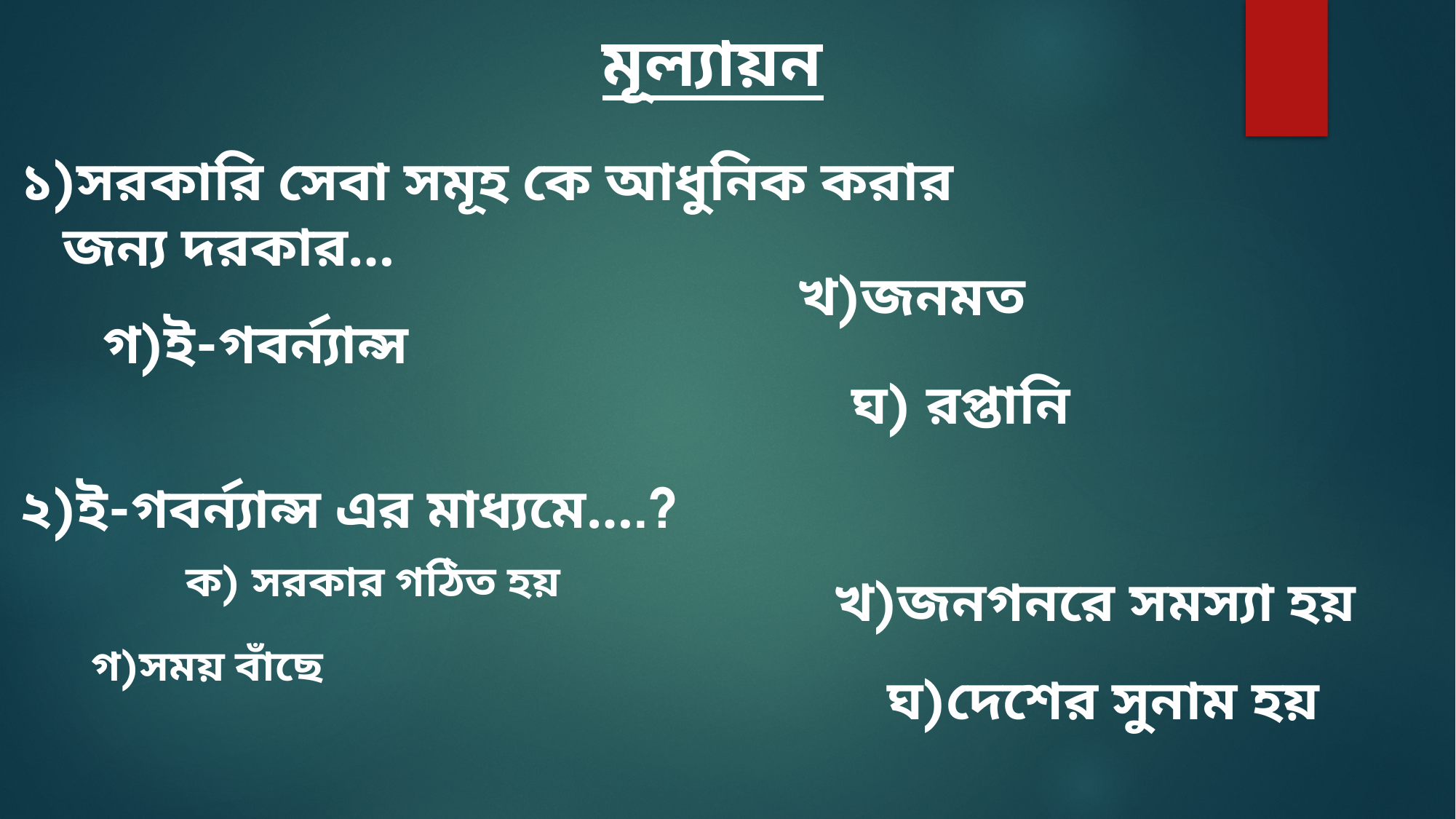

মূল্যায়ন
১)সরকারি সেবা সমূহ কে আধুনিক করার
   জন্য দরকার…

২)ই-গবর্ন্যান্স এর মাধ্যমে….?

খ)জনমত
গ)ই-গবর্ন্যান্স
ঘ) রপ্তানি
ক) সরকার গঠিত হয়
খ)জনগনরে সমস্যা হয়
গ)সময় বাঁছে
ঘ)দেশের সুনাম হয়